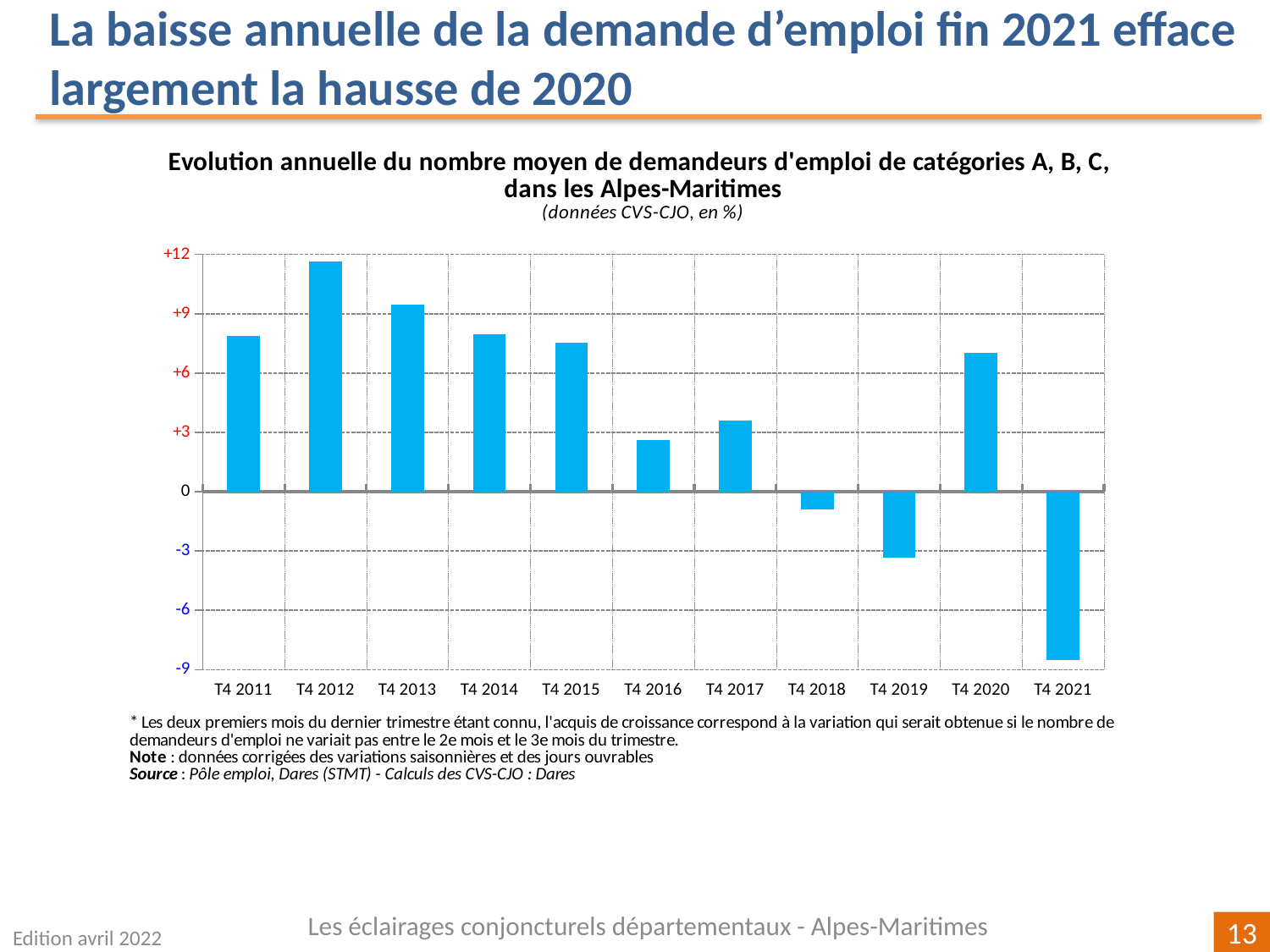

La baisse annuelle de la demande d’emploi fin 2021 efface largement la hausse de 2020

### Chart

| Category |  |
|---|---|
| T4 2011 | 7.893915756630254 |
| T4 2012 | 11.654135338345872 |
| T4 2013 | 9.475092808426155 |
| T4 2014 | 7.953156421276764 |
| T4 2015 | 7.513331872306228 |
| T4 2016 | 2.5955495158824338 |
| T4 2017 | 3.616013775290572 |
| T4 2018 | -0.9171966380109198 |
| T4 2019 | -3.3318281512063064 |
| T4 2020 | 7.023456007473894 |
| T4 2021 | -8.53285945878538 |
Les éclairages conjoncturels départementaux - Alpes-Maritimes
Edition avril 2022
13